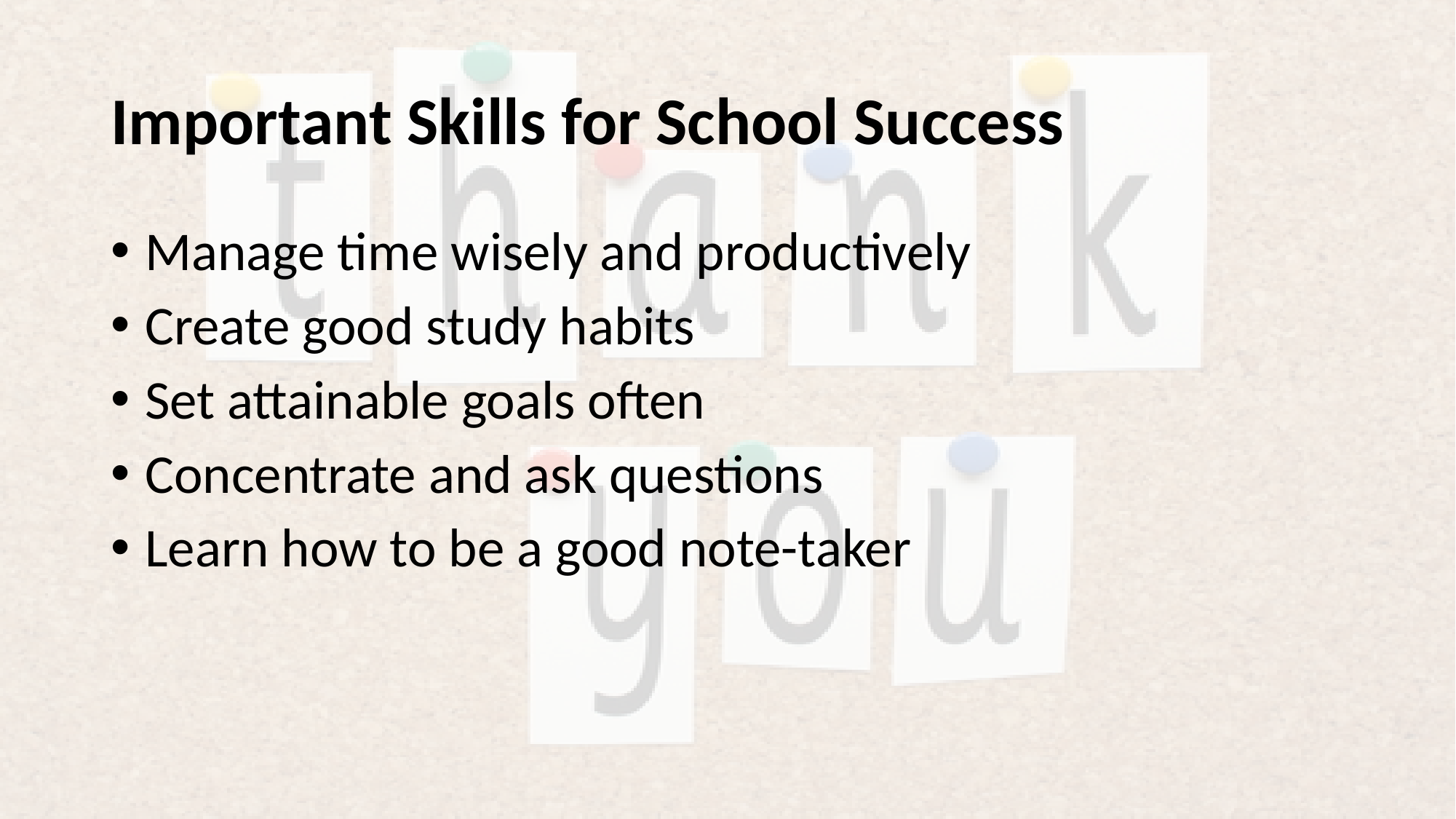

# Important Skills for School Success
Manage time wisely and productively
Create good study habits
Set attainable goals often
Concentrate and ask questions
Learn how to be a good note-taker